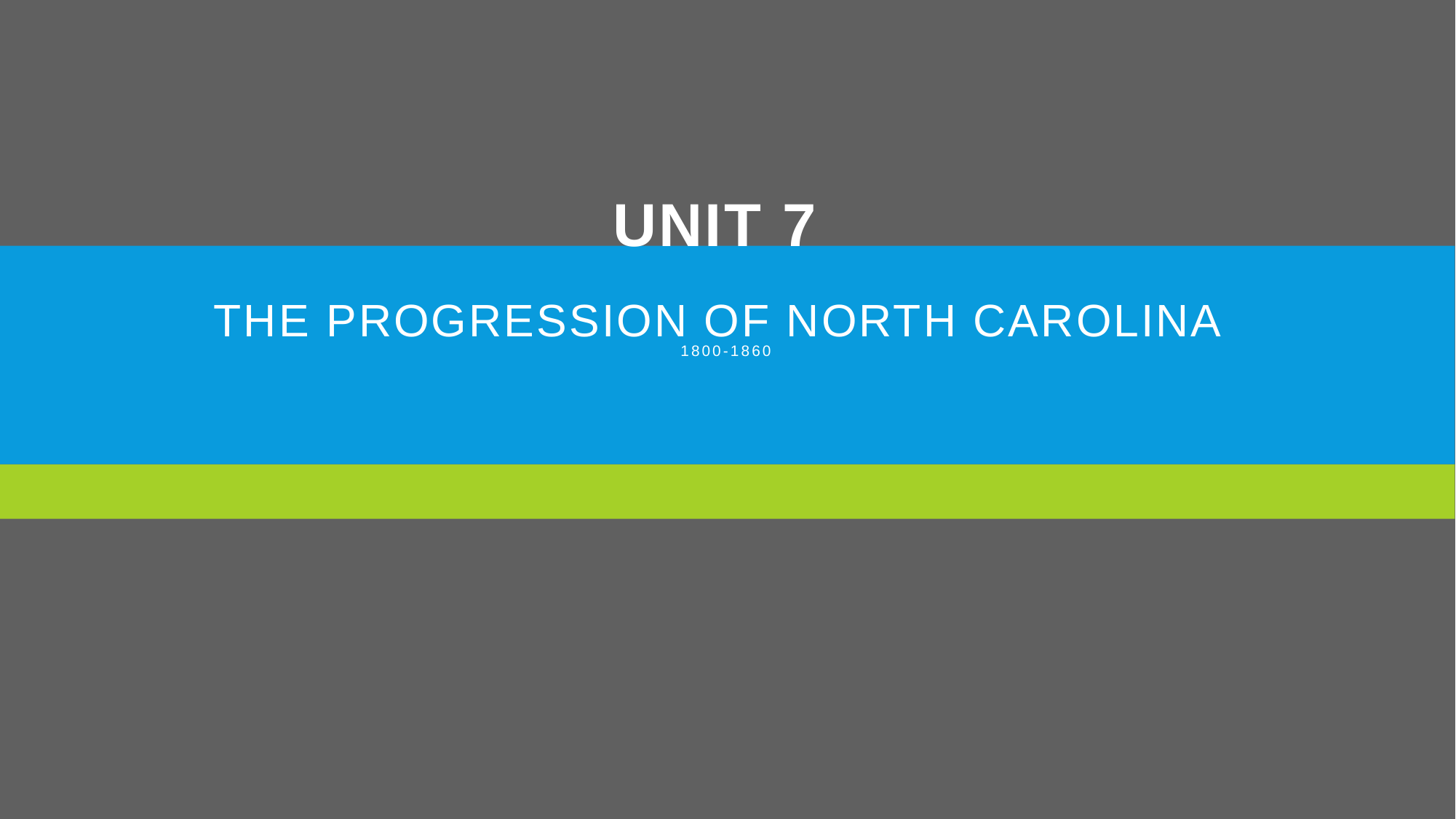

# Unit 7 The Progression of North Carolina 1800-1860